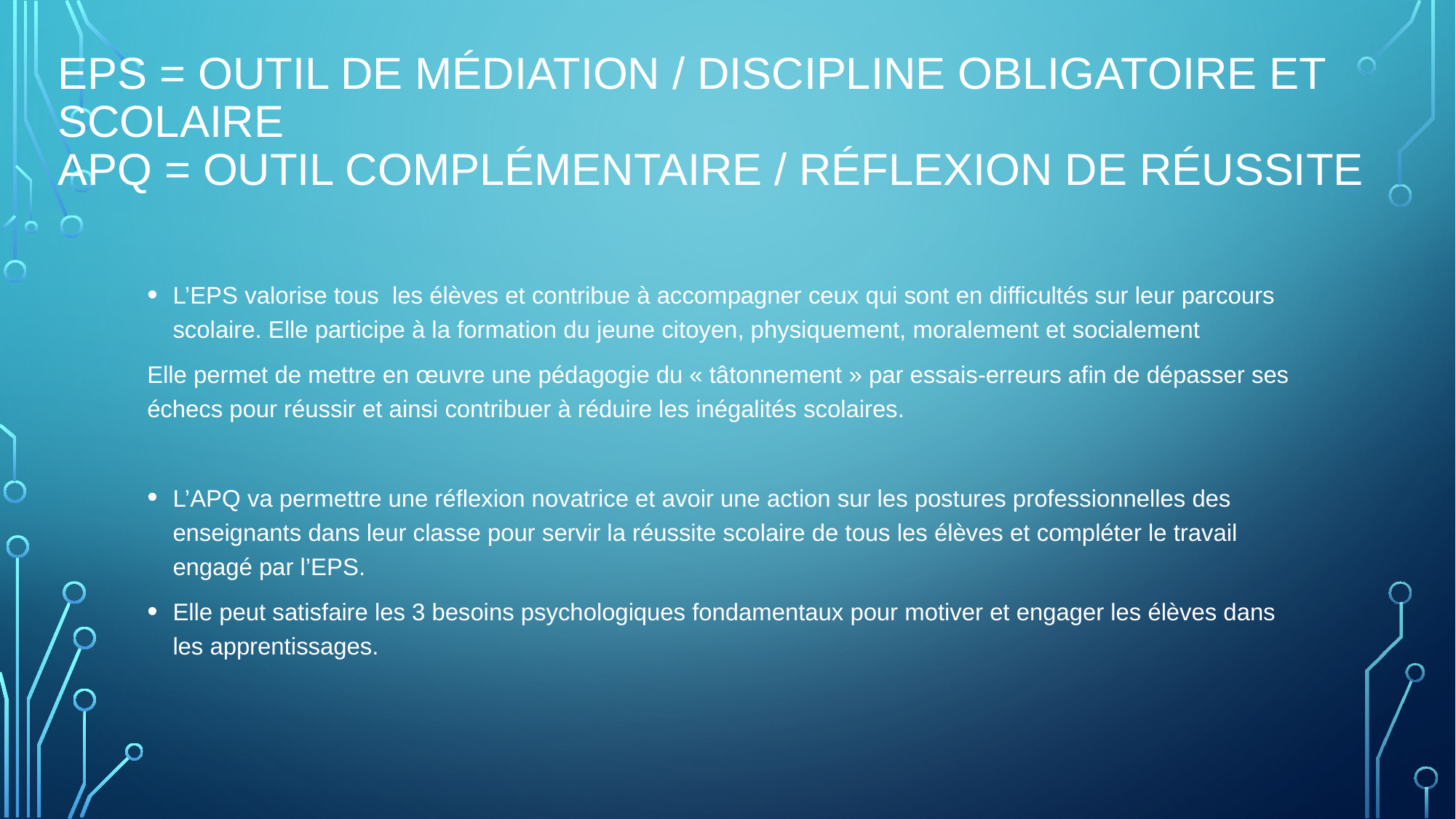

# EPS = outil de médiation / discipline OBLIGATOIRE ET scolaire APQ = outil complémentaire / réflexion de réussite
L’EPS valorise tous  les élèves et contribue à accompagner ceux qui sont en difficultés sur leur parcours scolaire. Elle participe à la formation du jeune citoyen, physiquement, moralement et socialement
Elle permet de mettre en œuvre une pédagogie du « tâtonnement » par essais-erreurs afin de dépasser ses échecs pour réussir et ainsi contribuer à réduire les inégalités scolaires.

L’APQ va permettre une réflexion novatrice et avoir une action sur les postures professionnelles des enseignants dans leur classe pour servir la réussite scolaire de tous les élèves et compléter le travail engagé par l’EPS.
Elle peut satisfaire les 3 besoins psychologiques fondamentaux pour motiver et engager les élèves dans les apprentissages.